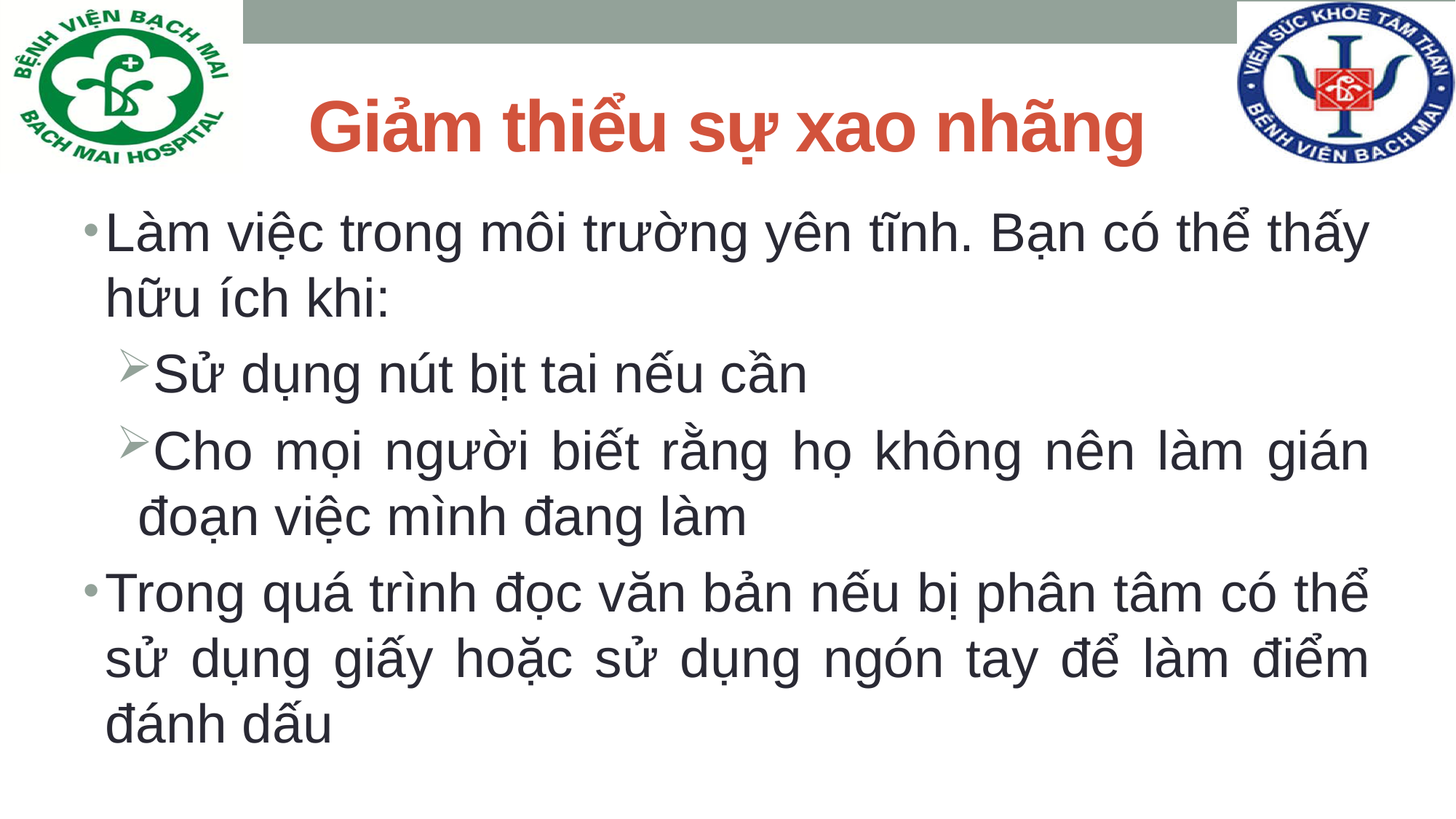

# Giảm thiểu sự xao nhãng
Làm việc trong môi trường yên tĩnh. Bạn có thể thấy hữu ích khi:
Sử dụng nút bịt tai nếu cần
Cho mọi người biết rằng họ không nên làm gián đoạn việc mình đang làm
Trong quá trình đọc văn bản nếu bị phân tâm có thể sử dụng giấy hoặc sử dụng ngón tay để làm điểm đánh dấu